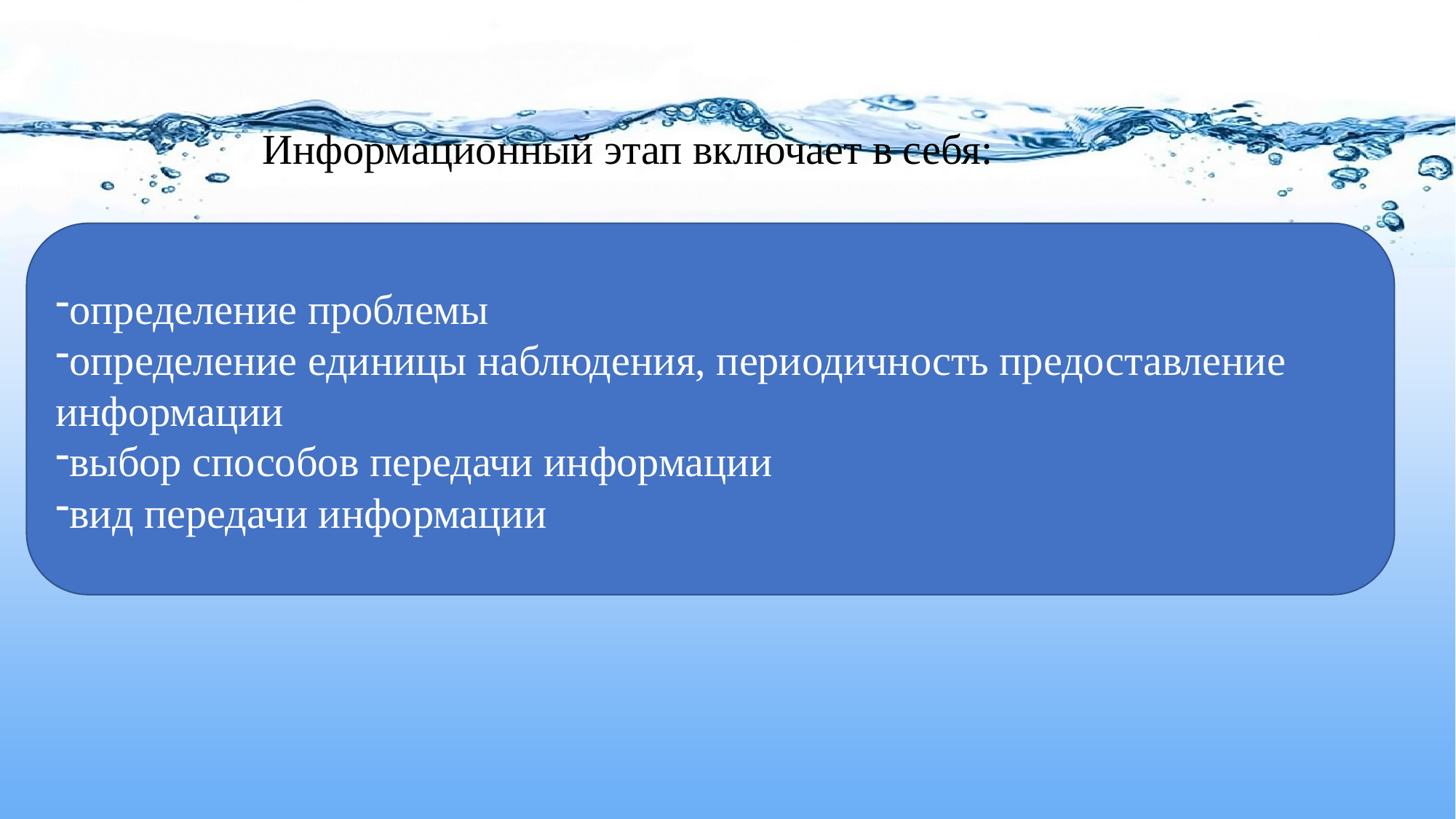

Информационный этап включает в себя:

определение проблемы
определение единицы наблюдения, периодичность предоставление информации
выбор способов передачи информации
вид передачи информации